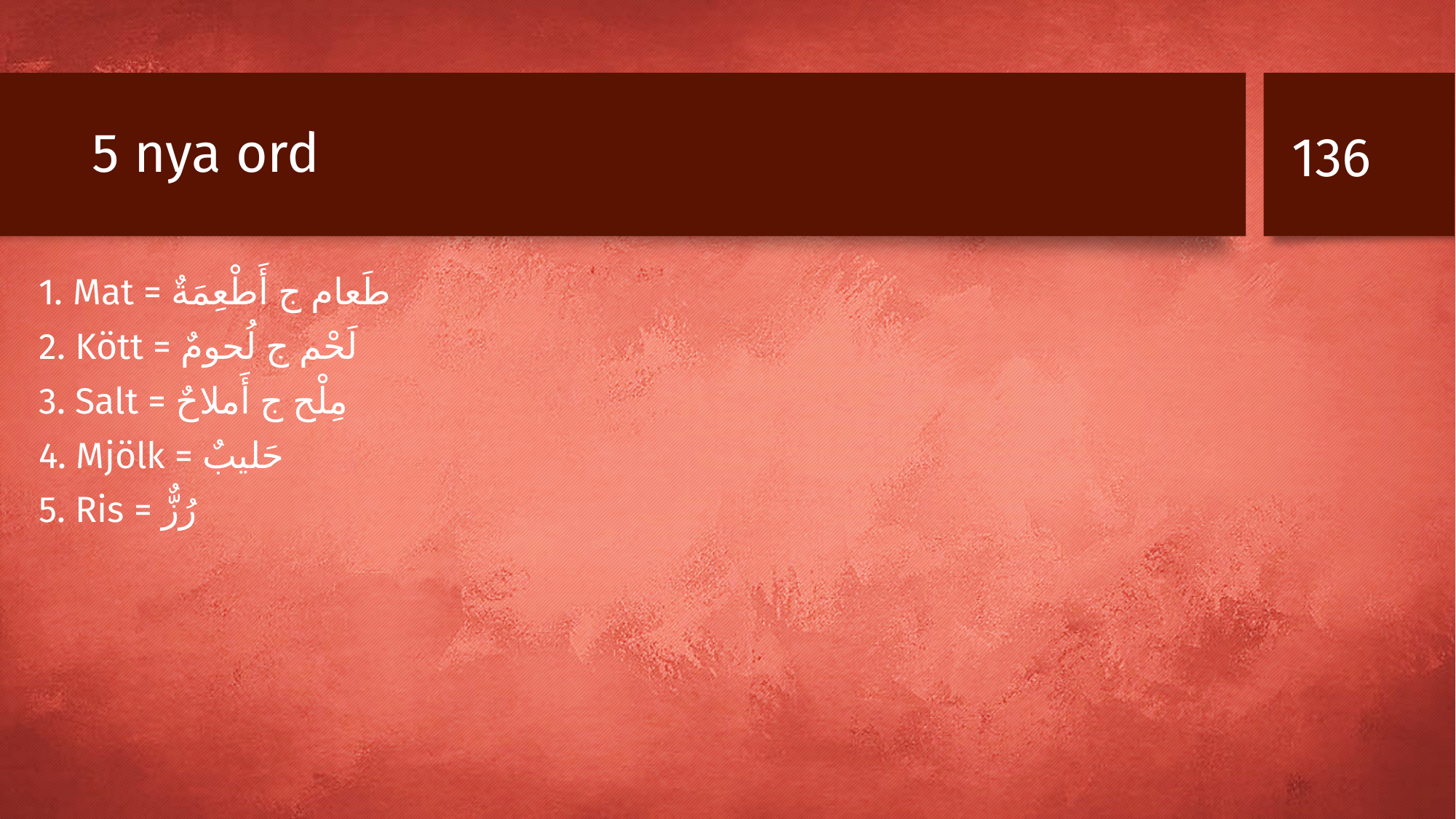

136
# 5 nya ord
1. Mat = طَعام ج أَطْعِمَةٌ
2. Kött = لَحْم ج لُحومٌ
3. Salt = مِلْح ج أَملاحٌ
4. Mjölk = حَليبٌ
5. Ris = رُزٌّ